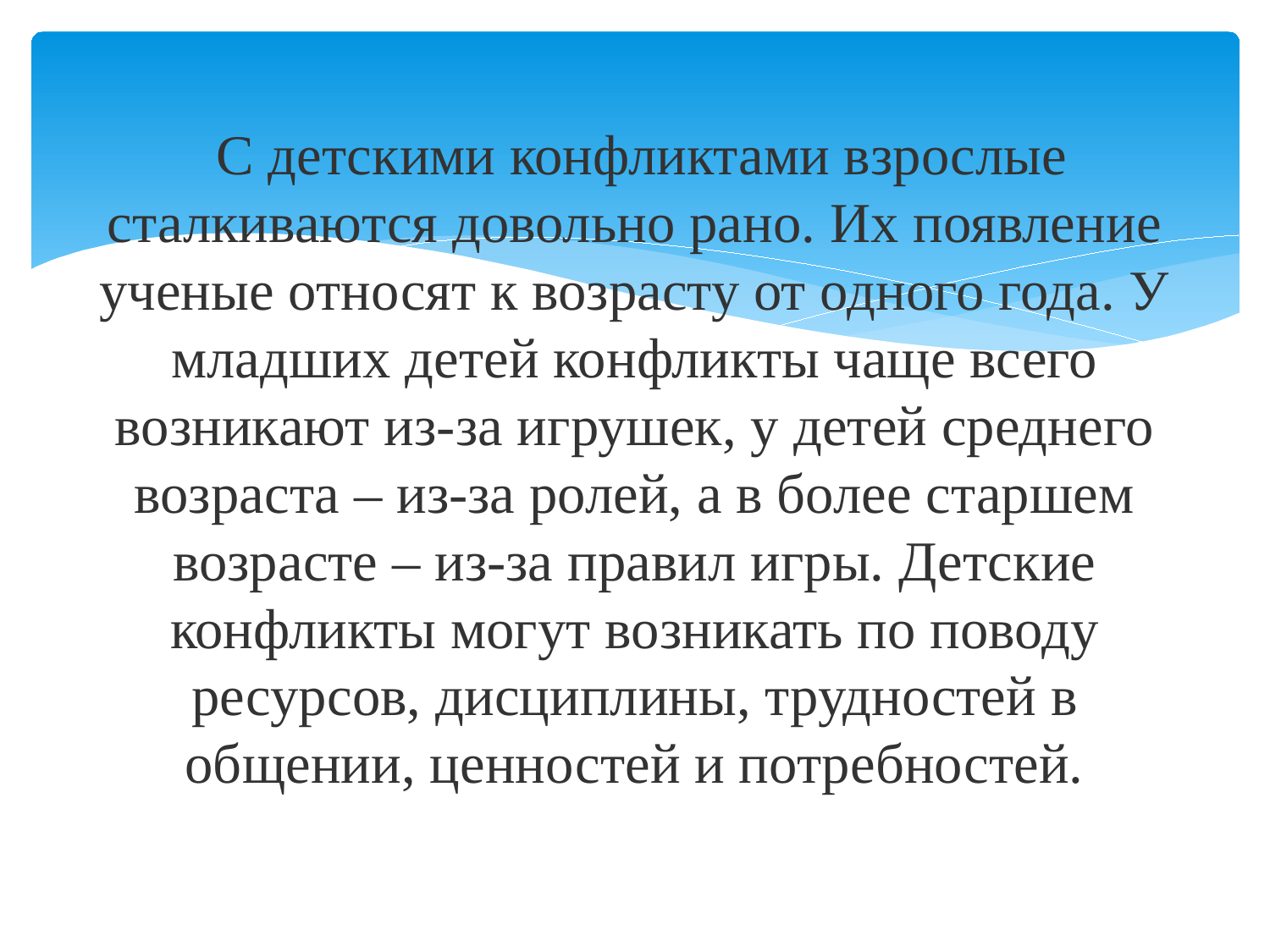

# С детскими конфликтами взрослые сталкиваются довольно рано. Их появление ученые относят к возрасту от одного года. У младших детей конфликты чаще всего возникают из-за игрушек, у детей среднего возраста – из-за ролей, а в более старшем возрасте – из-за правил игры. Детские конфликты могут возникать по поводу ресурсов, дисциплины, трудностей в общении, ценностей и потребностей.